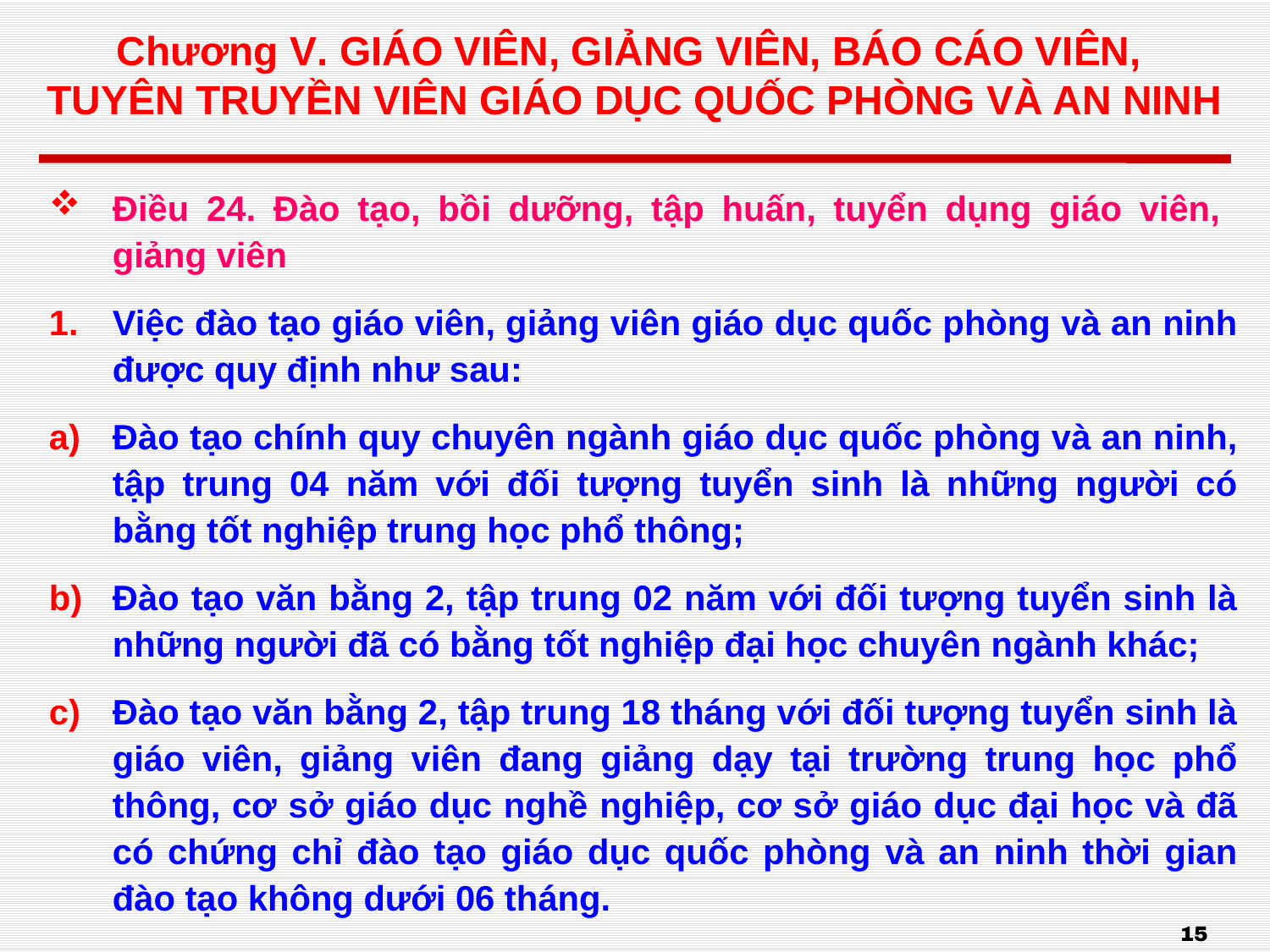

# Chương V. GIÁO VIÊN, GIẢNG VIÊN, BÁO CÁO VIÊN, TUYÊN TRUYỀN VIÊN GIÁO DỤC QUỐC PHÒNG VÀ AN NINH
Điều 24. Đào tạo, bồi dưỡng, tập huấn, tuyển dụng giáo viên,
giảng viên
Việc đào tạo giáo viên, giảng viên giáo dục quốc phòng và an ninh được quy định như sau:
Đào tạo chính quy chuyên ngành giáo dục quốc phòng và an ninh, tập trung 04 năm với đối tượng tuyển sinh là những người có bằng tốt nghiệp trung học phổ thông;
Đào tạo văn bằng 2, tập trung 02 năm với đối tượng tuyển sinh là những người đã có bằng tốt nghiệp đại học chuyên ngành khác;
Đào tạo văn bằng 2, tập trung 18 tháng với đối tượng tuyển sinh là giáo viên, giảng viên đang giảng dạy tại trường trung học phổ thông, cơ sở giáo dục nghề nghiệp, cơ sở giáo dục đại học và đã có chứng chỉ đào tạo giáo dục quốc phòng và an ninh thời gian đào tạo không dưới 06 tháng.